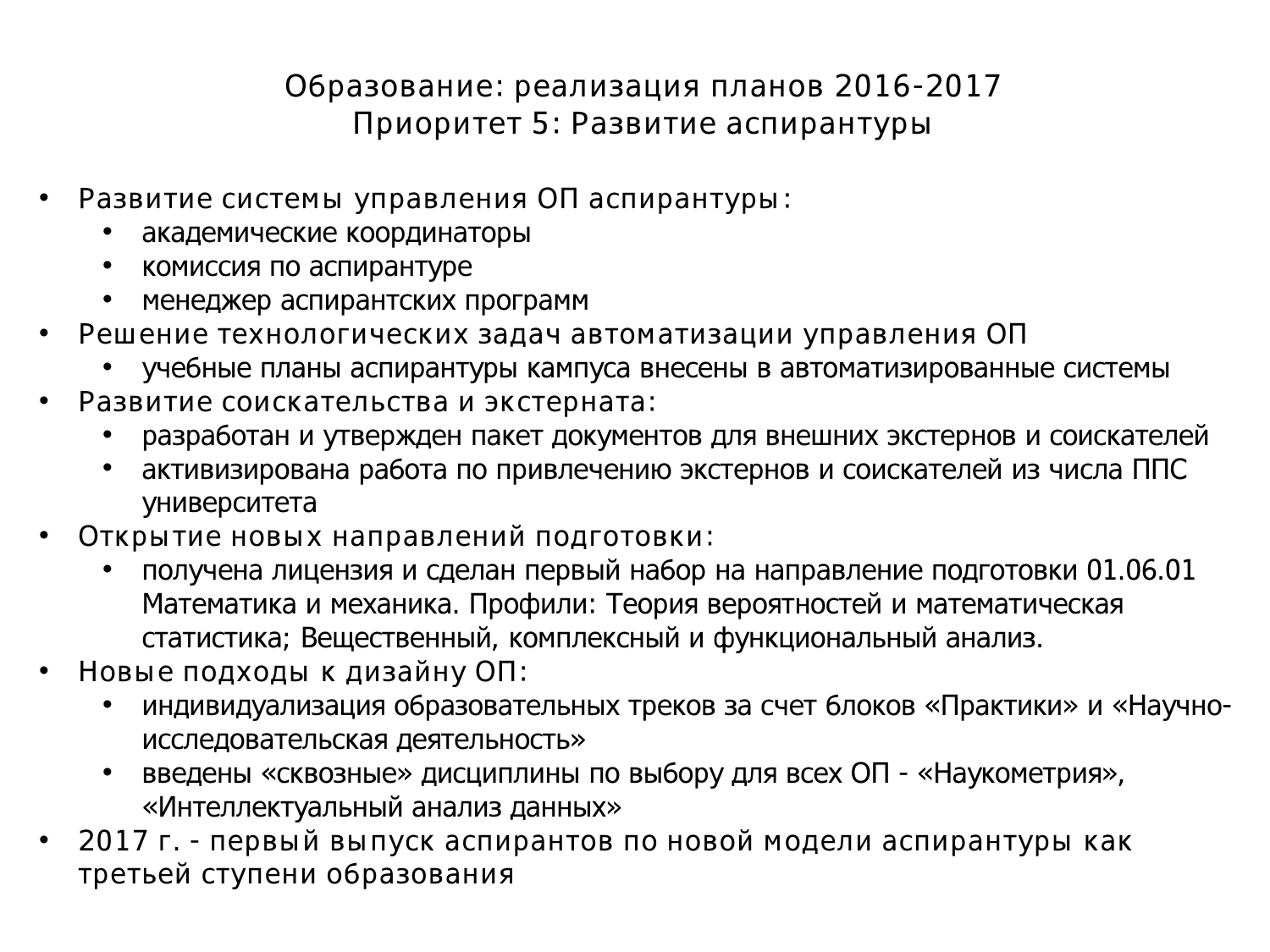

# Образование: реализация планов 2016-2017 Приоритет 5: Развитие аспирантуры
Развитие системы управления ОП аспирантуры:
академические координаторы
комиссия по аспирантуре
менеджер аспирантских программ
Решение технологических задач автоматизации управления ОП
учебные планы аспирантуры кампуса внесены в автоматизированные системы
Развитие соискательства и экстерната:
разработан и утвержден пакет документов для внешних экстернов и соискателей
активизирована работа по привлечению экстернов и соискателей из числа ППС университета
Открытие новых направлений подготовки:
получена лицензия и сделан первый набор на направление подготовки 01.06.01 Математика и механика. Профили: Теория вероятностей и математическая статистика; Вещественный, комплексный и функциональный анализ.
Новые подходы к дизайну ОП:
индивидуализация образовательных треков за счет блоков «Практики» и «Научно-исследовательская деятельность»
введены «сквозные» дисциплины по выбору для всех ОП - «Наукометрия», «Интеллектуальный анализ данных»
2017 г. - первый выпуск аспирантов по новой модели аспирантуры как третьей ступени образования